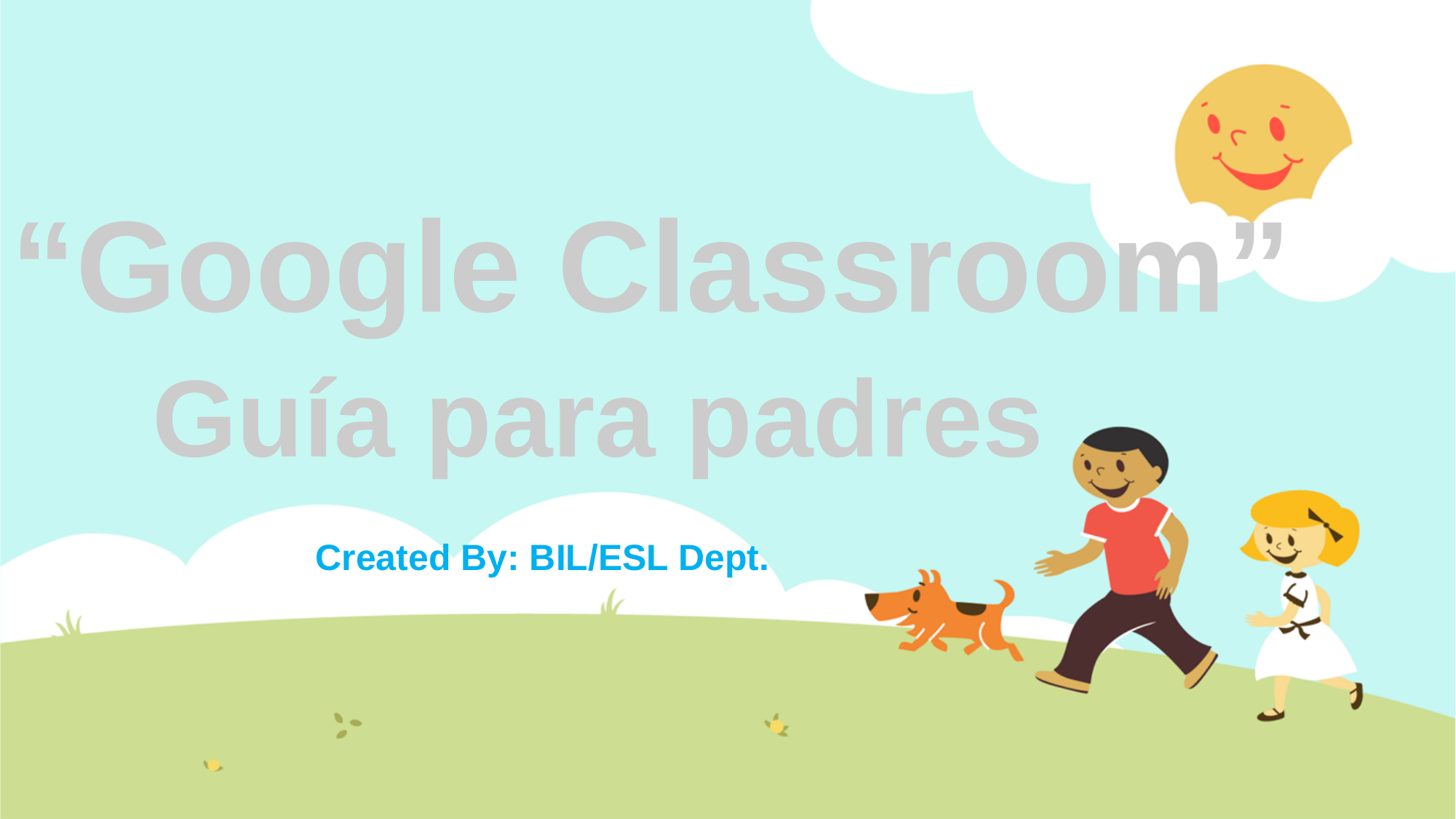

# “Google Classroom”
Guía para padres
Created By: BIL/ESL Dept.